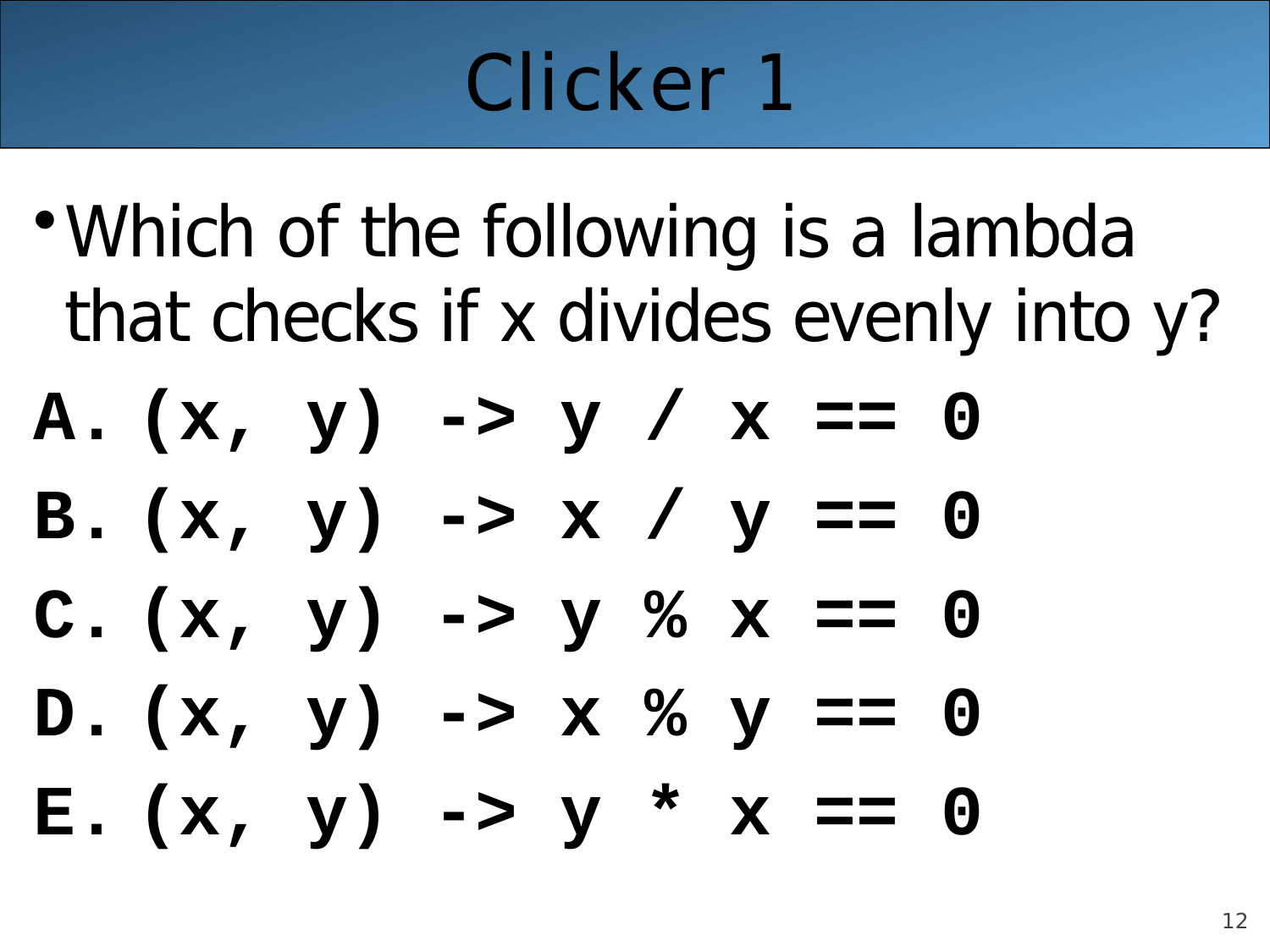

# Clicker 1
Which of the following is a lambda that checks if x divides evenly into y?
(x, y) -> y / x == 0
(x, y) -> x / y == 0
(x, y) -> y % x == 0
(x, y) -> x % y == 0
(x, y) -> y * x == 0